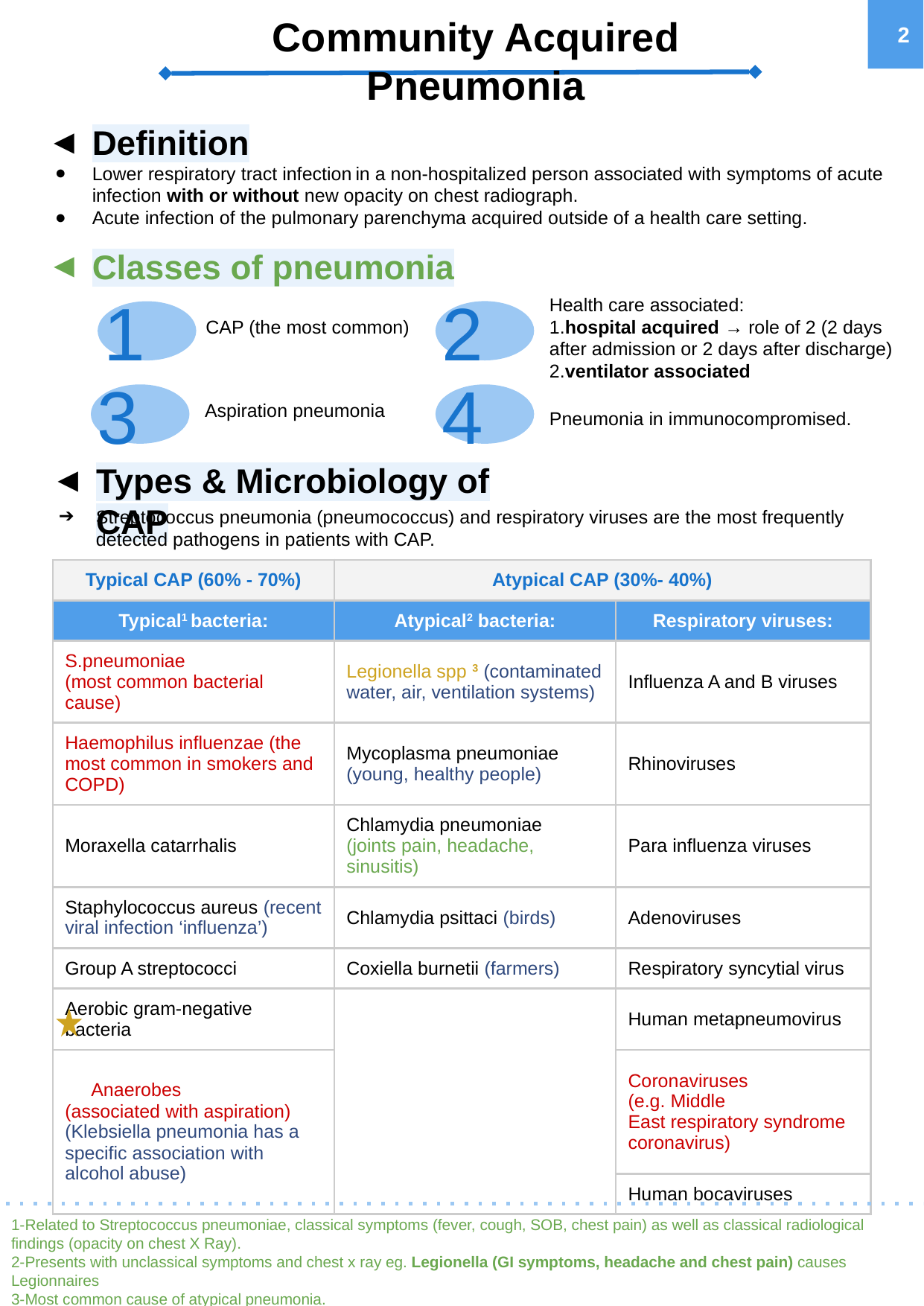

Community Acquired Pneumonia
2
Definition
Lower respiratory tract infection in a non-hospitalized person associated with symptoms of acute infection with or without new opacity on chest radiograph.
Acute infection of the pulmonary parenchyma acquired outside of a health care setting.
Classes of pneumonia

2

1
Health care associated:
1.hospital acquired → role of 2 (2 days after admission or 2 days after discharge)
2.ventilator associated
CAP (the most common)

3
Aspiration pneumonia

4
Pneumonia in immunocompromised.
Types & Microbiology of CAP
Streptococcus pneumonia (pneumococcus) and respiratory viruses are the most frequently detected pathogens in patients with CAP.
| Typical CAP (60% - 70%) | Atypical CAP (30%- 40%) |  |
| --- | --- | --- |
| Typical1 bacteria: | Atypical2 bacteria: | Respiratory viruses: |
| S.pneumoniae (most common bacterial cause) | Legionella spp 3 (contaminated water, air, ventilation systems) | Influenza A and B viruses |
| Haemophilus influenzae (the most common in smokers and COPD) | Mycoplasma pneumoniae (young, healthy people) | Rhinoviruses |
| Moraxella catarrhalis | Chlamydia pneumoniae (joints pain, headache, sinusitis) | Para influenza viruses |
| Staphylococcus aureus (recent viral infection ‘influenza’) | Chlamydia psittaci (birds) | Adenoviruses |
| Group A streptococci | Coxiella burnetii (farmers) | Respiratory syncytial virus |
| Aerobic gram-negative bacteria |  | Human metapneumovirus |
| Anaerobes (associated with aspiration) (Klebsiella pneumonia has a specific association with alcohol abuse) |  | Coronaviruses (e.g. Middle East respiratory syndrome coronavirus) |
|  |  | Human bocaviruses |

1-Related to Streptococcus pneumoniae, classical symptoms (fever, cough, SOB, chest pain) as well as classical radiological findings (opacity on chest X Ray).
2-Presents with unclassical symptoms and chest x ray eg. Legionella (GI symptoms, headache and chest pain) causes Legionnaires
3-Most common cause of atypical pneumonia.